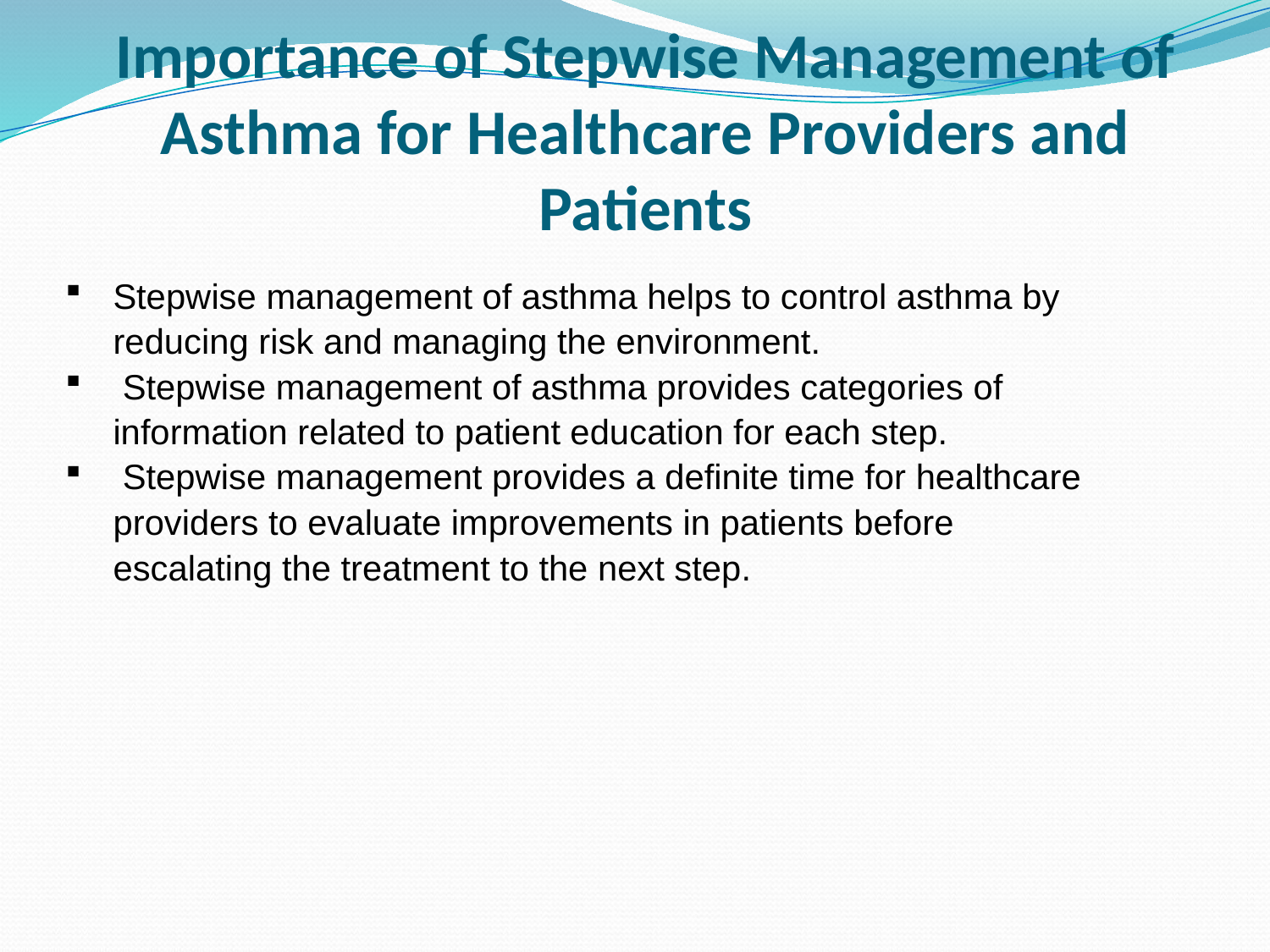

# Importance of Stepwise Management of Asthma for Healthcare Providers and Patients
Stepwise management of asthma helps to control asthma by reducing risk and managing the environment.
 Stepwise management of asthma provides categories of information related to patient education for each step.
 Stepwise management provides a definite time for healthcare providers to evaluate improvements in patients before escalating the treatment to the next step.